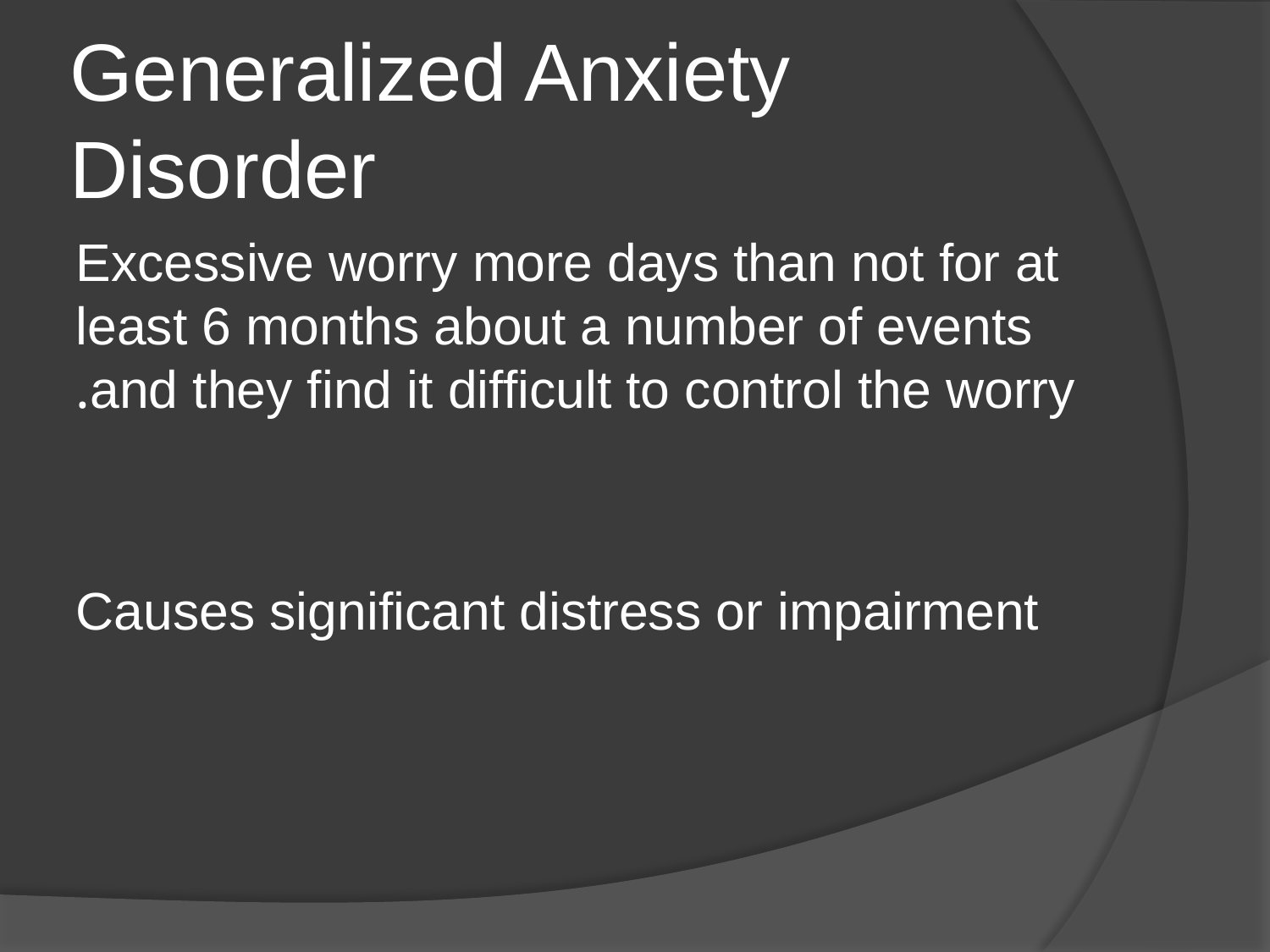

# Generalized Anxiety Disorder
Excessive worry more days than not for at least 6 months about a number of events and they find it difficult to control the worry.

Causes significant distress or impairment